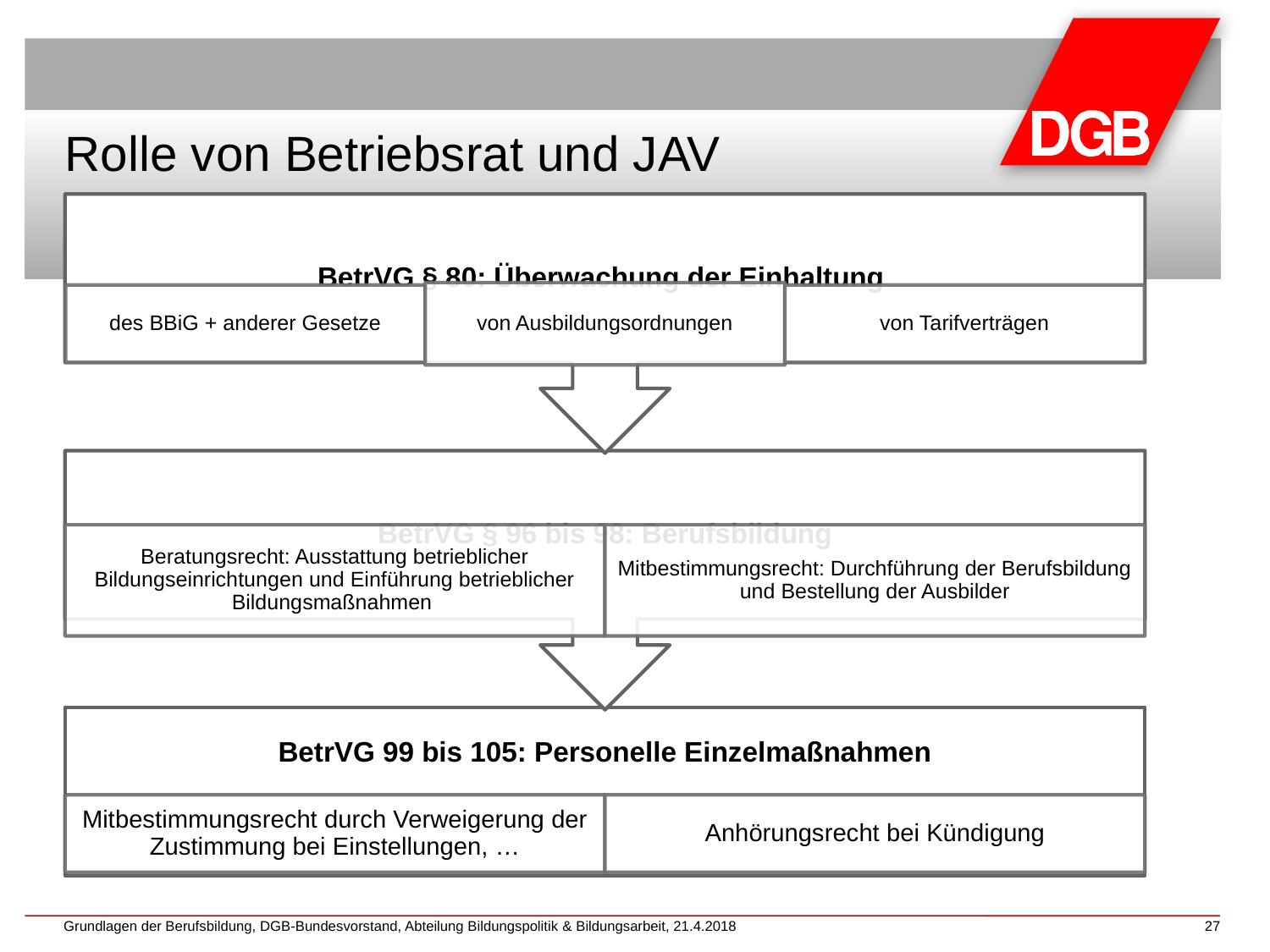

# Rolle von Betriebsrat und JAV
BetrVG 99 bis 105: Personelle Einzelmaßnahmen
Mitbestimmungsrecht durch Verweigerung der Zustimmung bei Einstellungen, …
Anhörungsrecht bei Kündigung
BetrVG § 96 bis 98: Berufsbildung
Beratungsrecht: Ausstattung betrieblicher Bildungseinrichtungen und Einführung betrieblicher Bildungsmaßnahmen
Mitbestimmungsrecht: Durchführung der Berufsbildung und Bestellung der Ausbilder
BetrVG § 80: Überwachung der Einhaltung
des BBiG + anderer Gesetze
von Ausbildungsordnungen
von Tarifverträgen
Grundlagen der Berufsbildung, DGB-Bundesvorstand, Abteilung Bildungspolitik & Bildungsarbeit, 21.4.2018
27